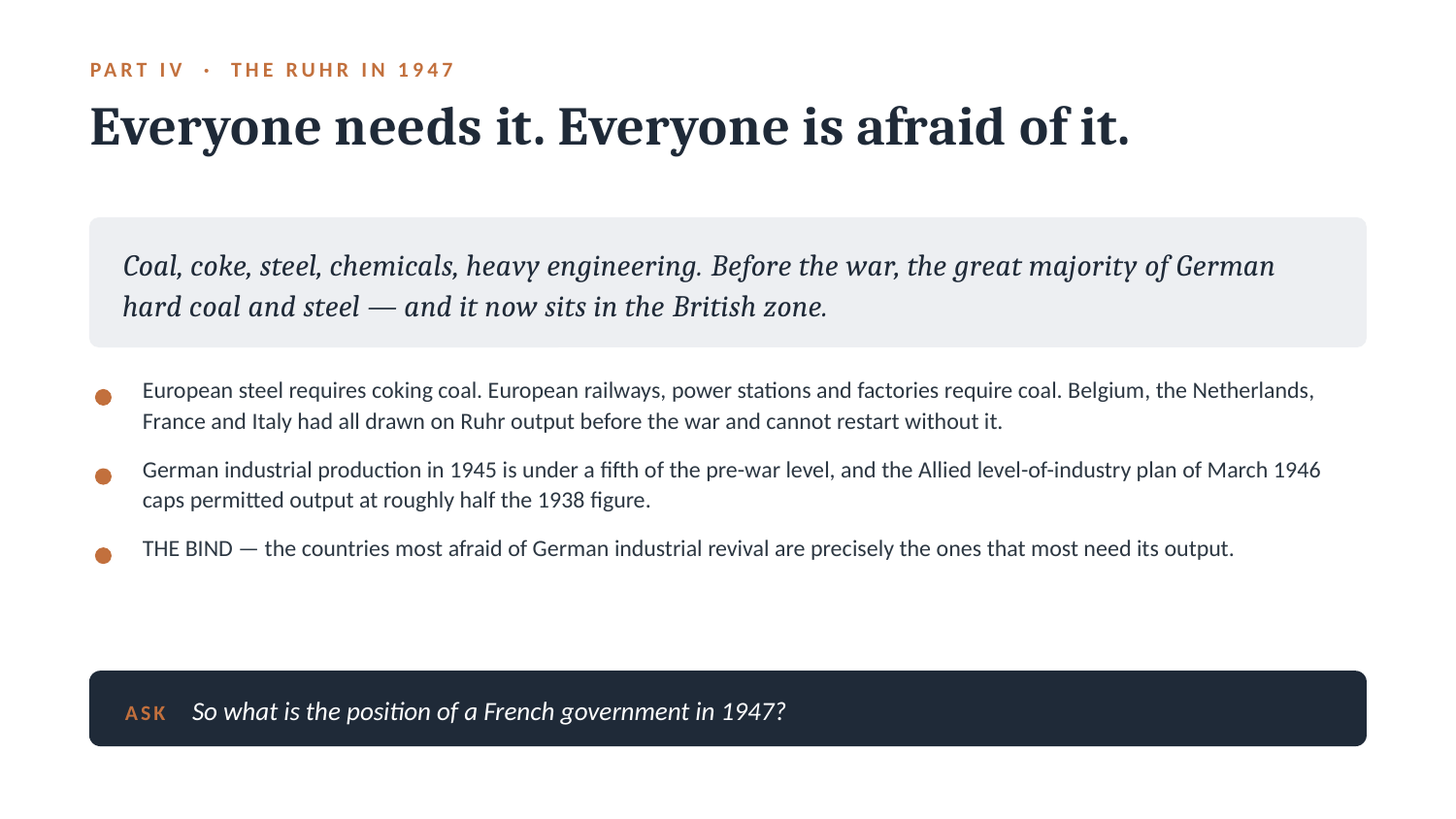

PART IV  ·  THE RUHR IN 1947
Everyone needs it. Everyone is afraid of it.

Coal, coke, steel, chemicals, heavy engineering. Before the war, the great majority of German hard coal and steel — and it now sits in the British zone.
European steel requires coking coal. European railways, power stations and factories require coal. Belgium, the Netherlands, France and Italy had all drawn on Ruhr output before the war and cannot restart without it.

German industrial production in 1945 is under a fifth of the pre-war level, and the Allied level-of-industry plan of March 1946 caps permitted output at roughly half the 1938 figure.

THE BIND — the countries most afraid of German industrial revival are precisely the ones that most need its output.

ASK   So what is the position of a French government in 1947?